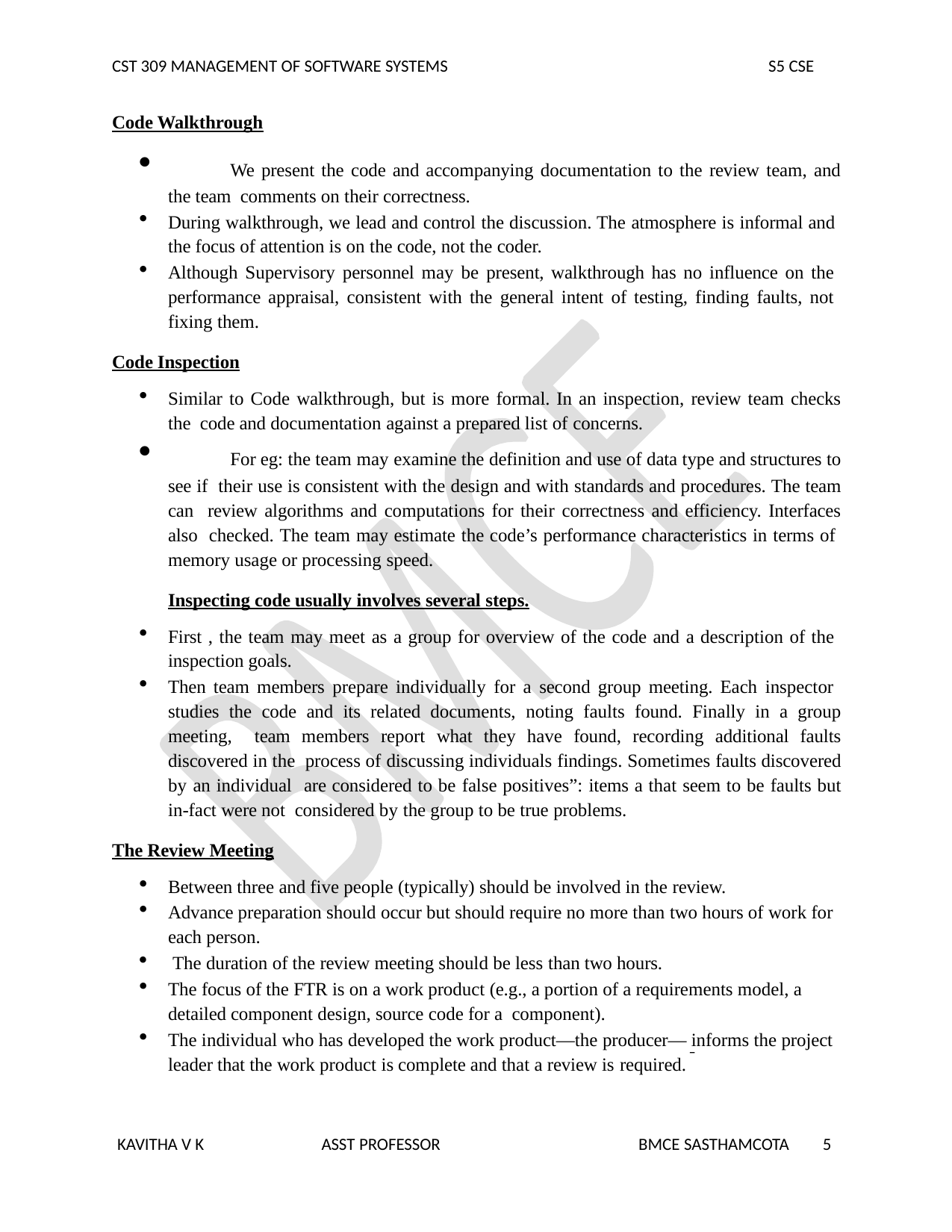

CST 309 MANAGEMENT OF SOFTWARE SYSTEMS
S5 CSE
Code Walkthrough
	We present the code and accompanying documentation to the review team, and the team  comments on their correctness.
During walkthrough, we lead and control the discussion. The atmosphere is informal and  the focus of attention is on the code, not the coder.
Although Supervisory personnel may be present, walkthrough has no influence on the  performance appraisal, consistent with the general intent of testing, finding faults, not  fixing them.
Code Inspection
Similar to Code walkthrough, but is more formal. In an inspection, review team checks the  code and documentation against a prepared list of concerns.
	For eg: the team may examine the definition and use of data type and structures to see if  their use is consistent with the design and with standards and procedures. The team can  review algorithms and computations for their correctness and efficiency. Interfaces also  checked. The team may estimate the code’s performance characteristics in terms of  memory usage or processing speed.
Inspecting code usually involves several steps.
First , the team may meet as a group for overview of the code and a description of the  inspection goals.
Then team members prepare individually for a second group meeting. Each inspector  studies the code and its related documents, noting faults found. Finally in a group meeting,  team members report what they have found, recording additional faults discovered in the  process of discussing individuals findings. Sometimes faults discovered by an individual  are considered to be false positives”: items a that seem to be faults but in-fact were not  considered by the group to be true problems.
The Review Meeting
Between three and five people (typically) should be involved in the review.
Advance preparation should occur but should require no more than two hours of work for  each person.
The duration of the review meeting should be less than two hours.
The focus of the FTR is on a work product (e.g., a portion of a requirements model, a  detailed component design, source code for a component).
The individual who has developed the work product—the producer— informs the project  leader that the work product is complete and that a review is required.

KAVITHA V K
ASST PROFESSOR
BMCE SASTHAMCOTA
5